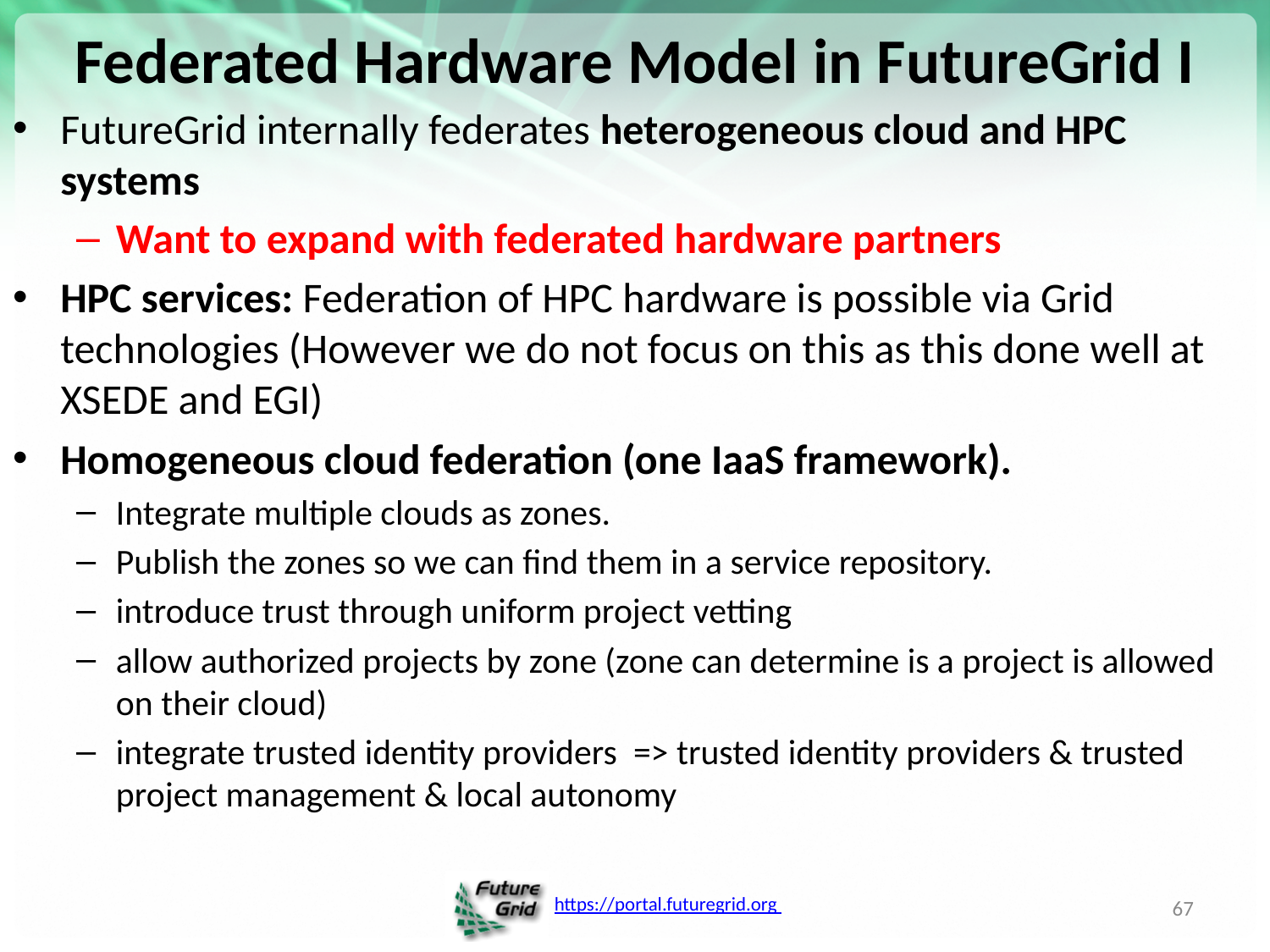

# Federated Hardware Model in FutureGrid I
FutureGrid internally federates heterogeneous cloud and HPC systems
Want to expand with federated hardware partners
HPC services: Federation of HPC hardware is possible via Grid technologies (However we do not focus on this as this done well at  XSEDE and EGI)
Homogeneous cloud federation (one IaaS framework).
Integrate multiple clouds as zones.
Publish the zones so we can find them in a service repository.
introduce trust through uniform project vetting
allow authorized projects by zone (zone can determine is a project is allowed on their cloud)
integrate trusted identity providers  => trusted identity providers & trusted project management & local autonomy
67